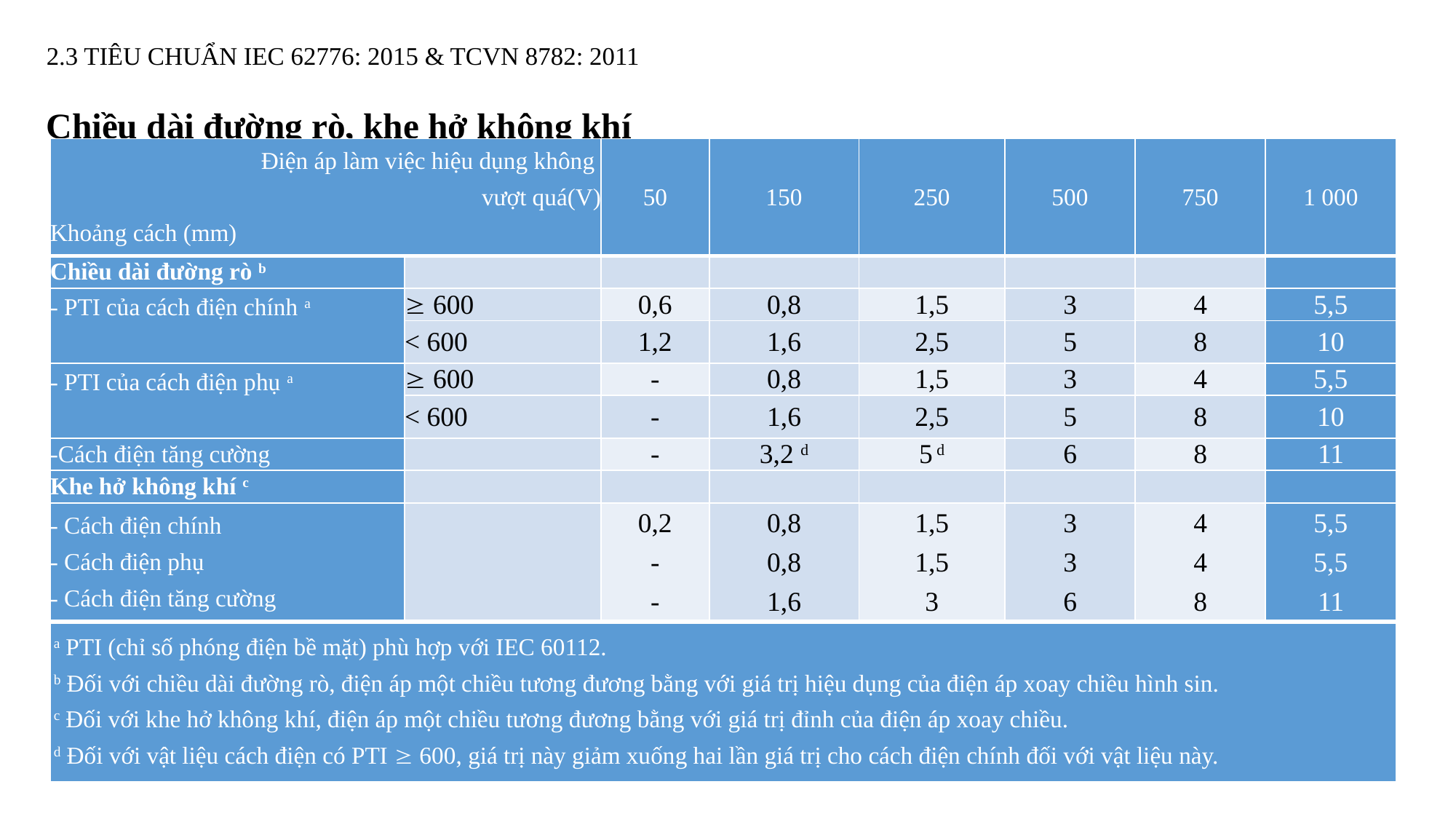

# 2.3 TIÊU CHUẨN IEC 62776: 2015 & TCVN 8782: 2011
Chiều dài đường rò, khe hở không khí
| Điện áp làm việc hiệu dụng không vượt quá(V) Khoảng cách (mm) |  | 50 | 150 | 250 | 500 | 750 | 1 000 |
| --- | --- | --- | --- | --- | --- | --- | --- |
| Chiều dài đường rò b |  |  |  |  |  |  |  |
| - PTI của cách điện chính a | ≥ 600 | 0,6 | 0,8 | 1,5 | 3 | 4 | 5,5 |
|  | < 600 | 1,2 | 1,6 | 2,5 | 5 | 8 | 10 |
| - PTI của cách điện phụ a | ≥ 600 | - | 0,8 | 1,5 | 3 | 4 | 5,5 |
|  | < 600 | - | 1,6 | 2,5 | 5 | 8 | 10 |
| -Cách điện tăng cường |  | - | 3,2 d | 5 d | 6 | 8 | 11 |
| Khe hở không khí c |  |  |  |  |  |  |  |
| - Cách điện chính - Cách điện phụ - Cách điện tăng cường |  | 0,2 - - | 0,8 0,8 1,6 | 1,5 1,5 3 | 3 3 6 | 4 4 8 | 5,5 5,5 11 |
| a PTI (chỉ số phóng điện bề mặt) phù hợp với IEC 60112. b Đối với chiều dài đường rò, điện áp một chiều tương đương bằng với giá trị hiệu dụng của điện áp xoay chiều hình sin. c Đối với khe hở không khí, điện áp một chiều tương đương bằng với giá trị đỉnh của điện áp xoay chiều. d Đối với vật liệu cách điện có PTI ≥ 600, giá trị này giảm xuống hai lần giá trị cho cách điện chính đối với vật liệu này. |  |  |  |  |  |  |  |